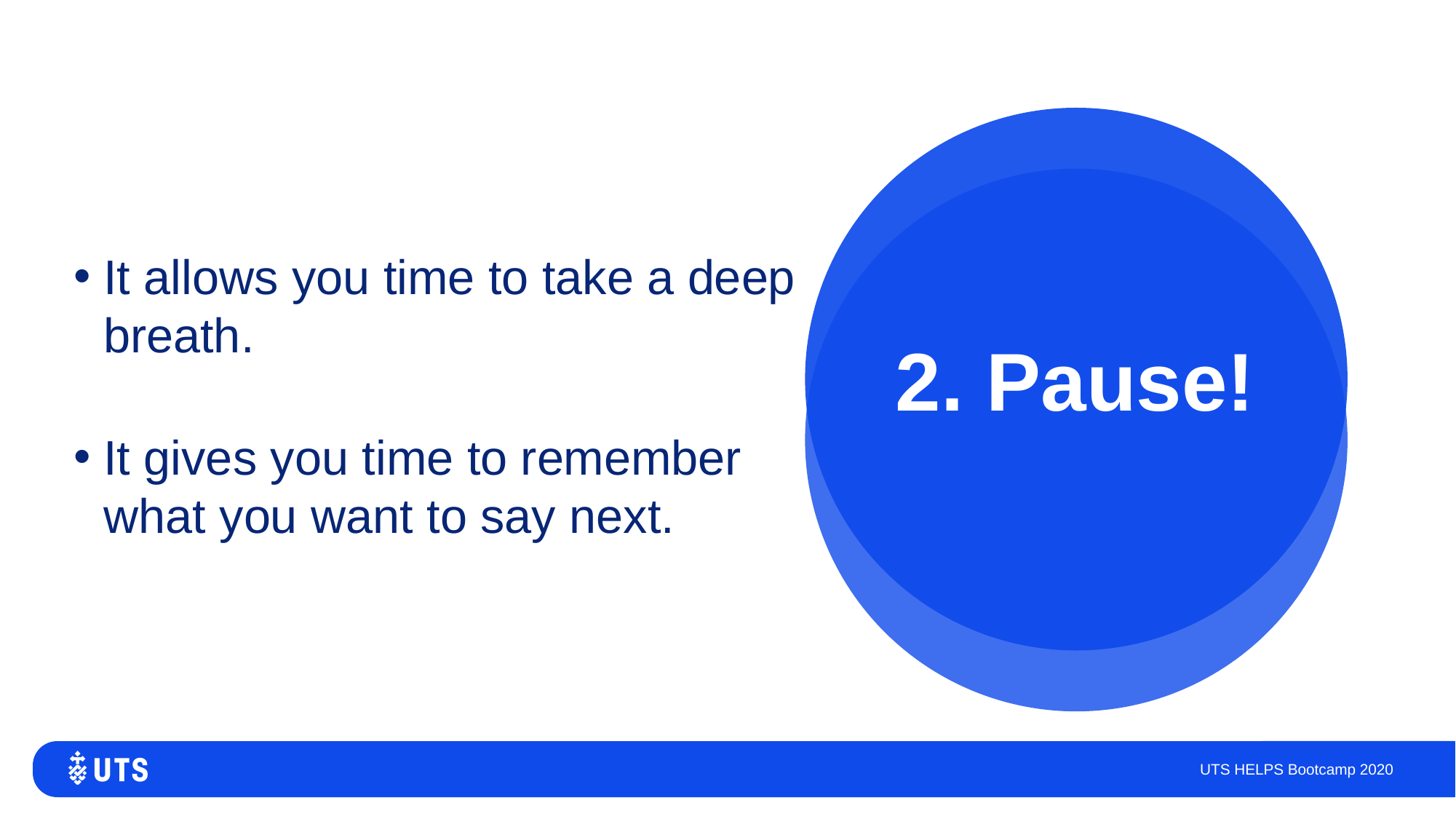

2. Pause!
It allows you time to take a deep breath.

It gives you time to remember what you want to say next.

UTS HELPS Bootcamp 2020